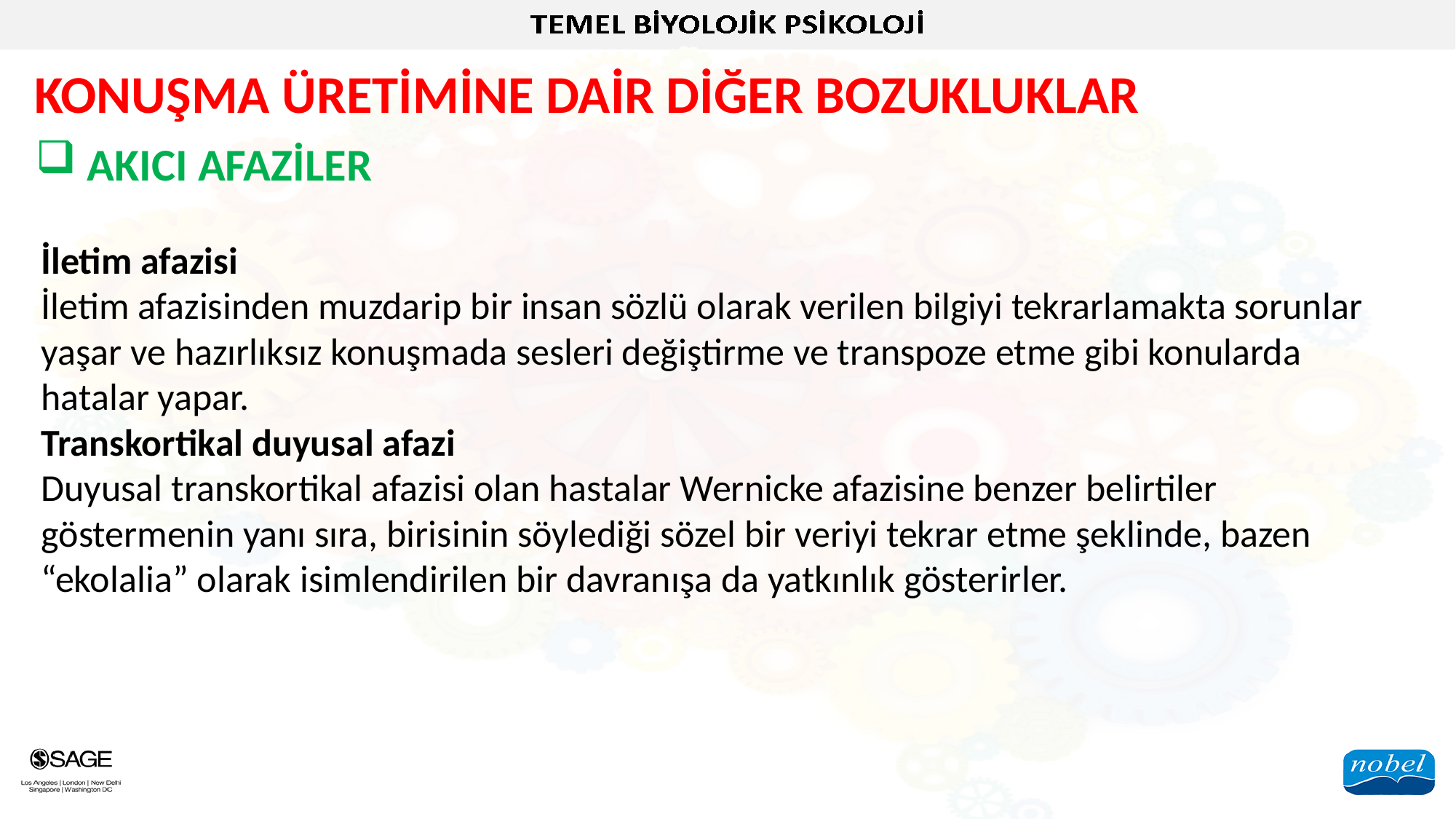

KONUŞMA ÜRETİMİNE DAİR DİĞER BOZUKLUKLAR
 AKICI AFAZİLER
İletim afazisi
İletim afazisinden muzdarip bir insan sözlü olarak verilen bilgiyi tekrarlamakta sorunlar yaşar ve hazırlıksız konuşmada sesleri değiştirme ve transpoze etme gibi konularda hatalar yapar.
Transkortikal duyusal afazi
Duyusal transkortikal afazisi olan hastalar Wernicke afazisine benzer belirtiler göstermenin yanı sıra, birisinin söylediği sözel bir veriyi tekrar etme şeklinde, bazen “ekolalia” olarak isimlendirilen bir davranışa da yatkınlık gösterirler.